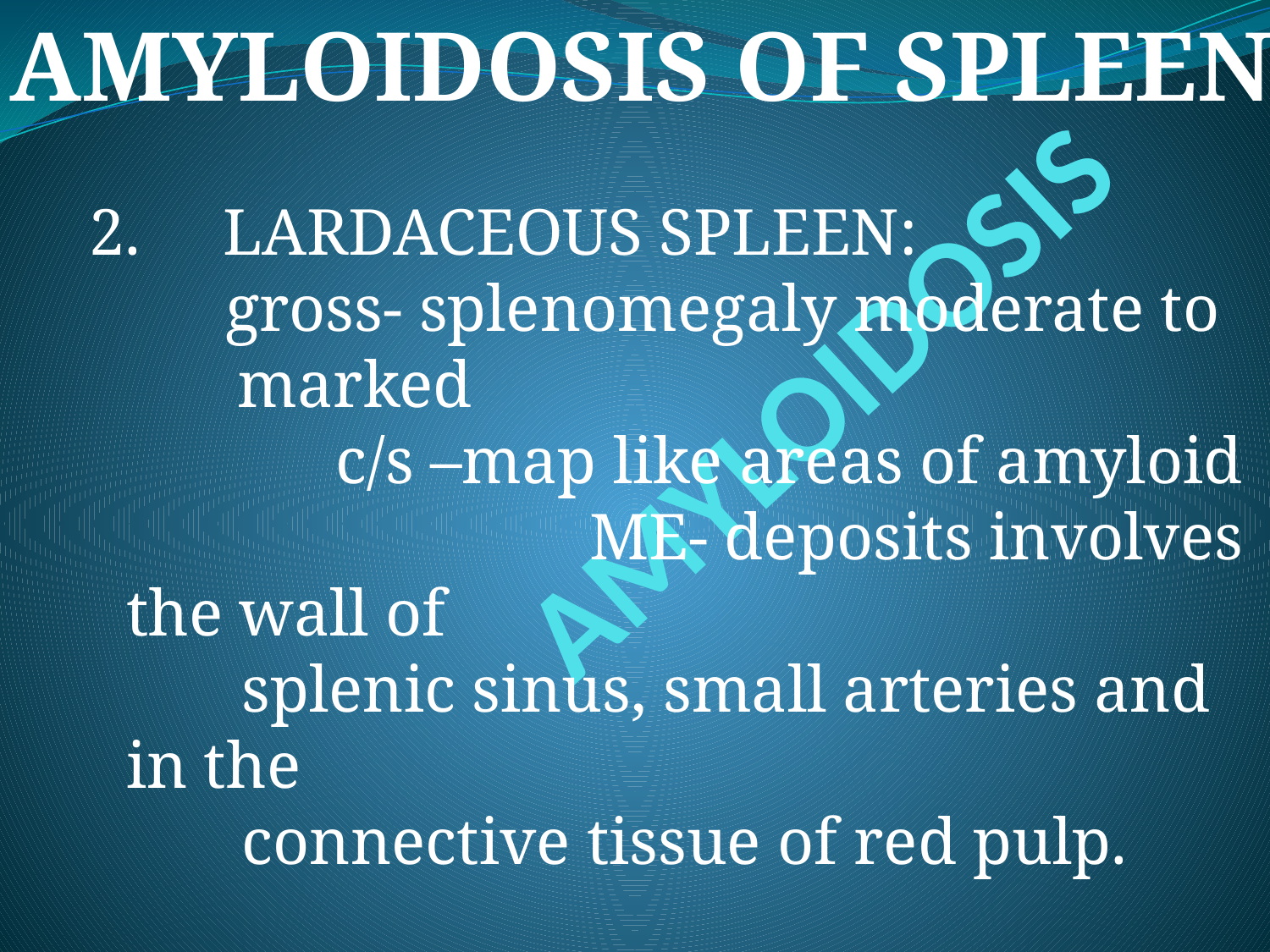

AMYLOIDOSIS OF SPLEEN
    2.     LARDACEOUS SPLEEN:
	      gross- splenomegaly moderate to
             marked
		     c/s –map like areas of amyloid		     	     ME- deposits involves the wall of
	       splenic sinus, small arteries and in the
	       connective tissue of red pulp.
# AMYLOIDOSIS